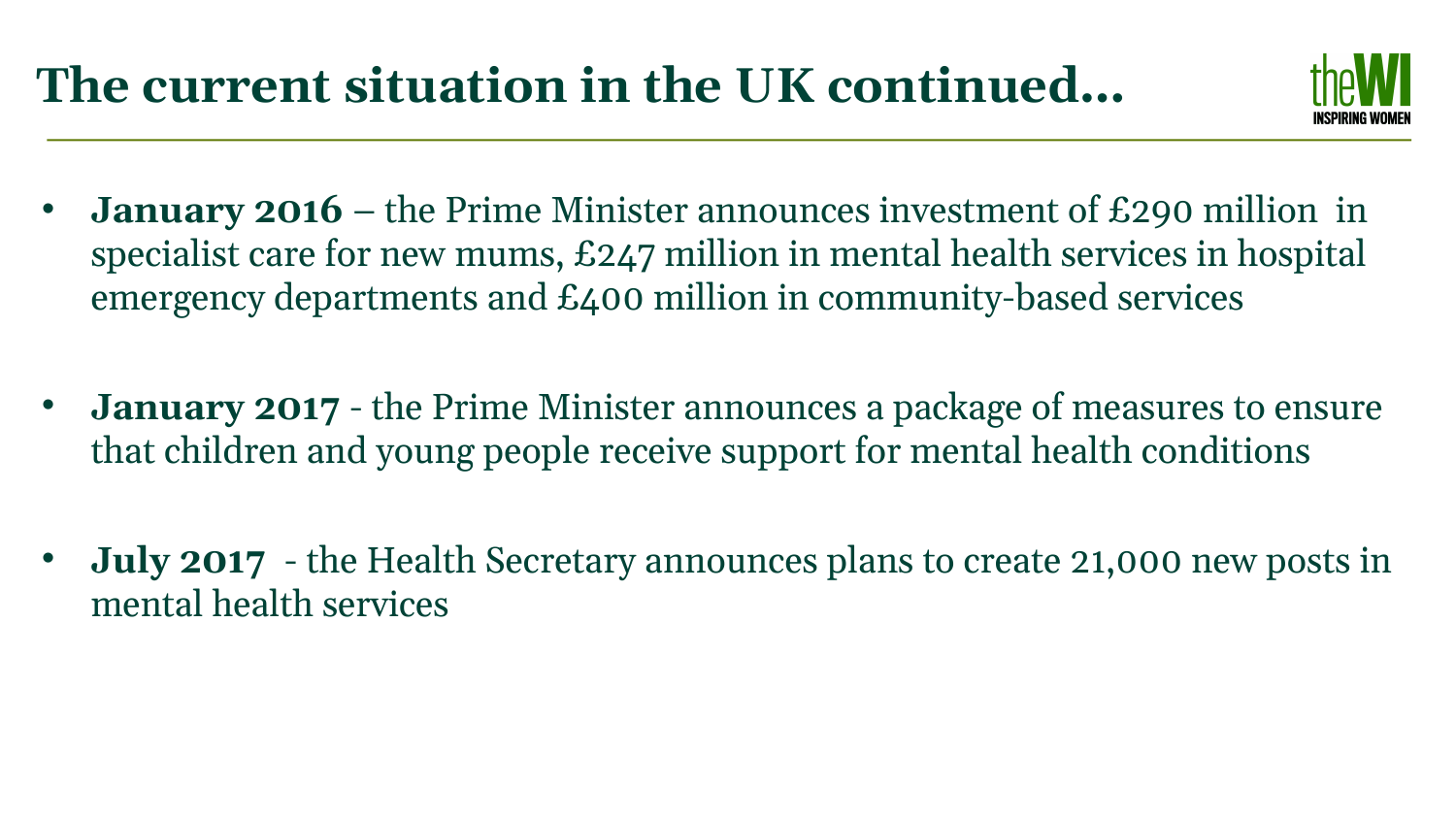

# The current situation in the UK continued…
January 2016 – the Prime Minister announces investment of £290 million  in specialist care for new mums, £247 million in mental health services in hospital emergency departments and £400 million in community-based services

January 2017 - the Prime Minister announces a package of measures to ensure that children and young people receive support for mental health conditions

July 2017  - the Health Secretary announces plans to create 21,000 new posts in mental health services